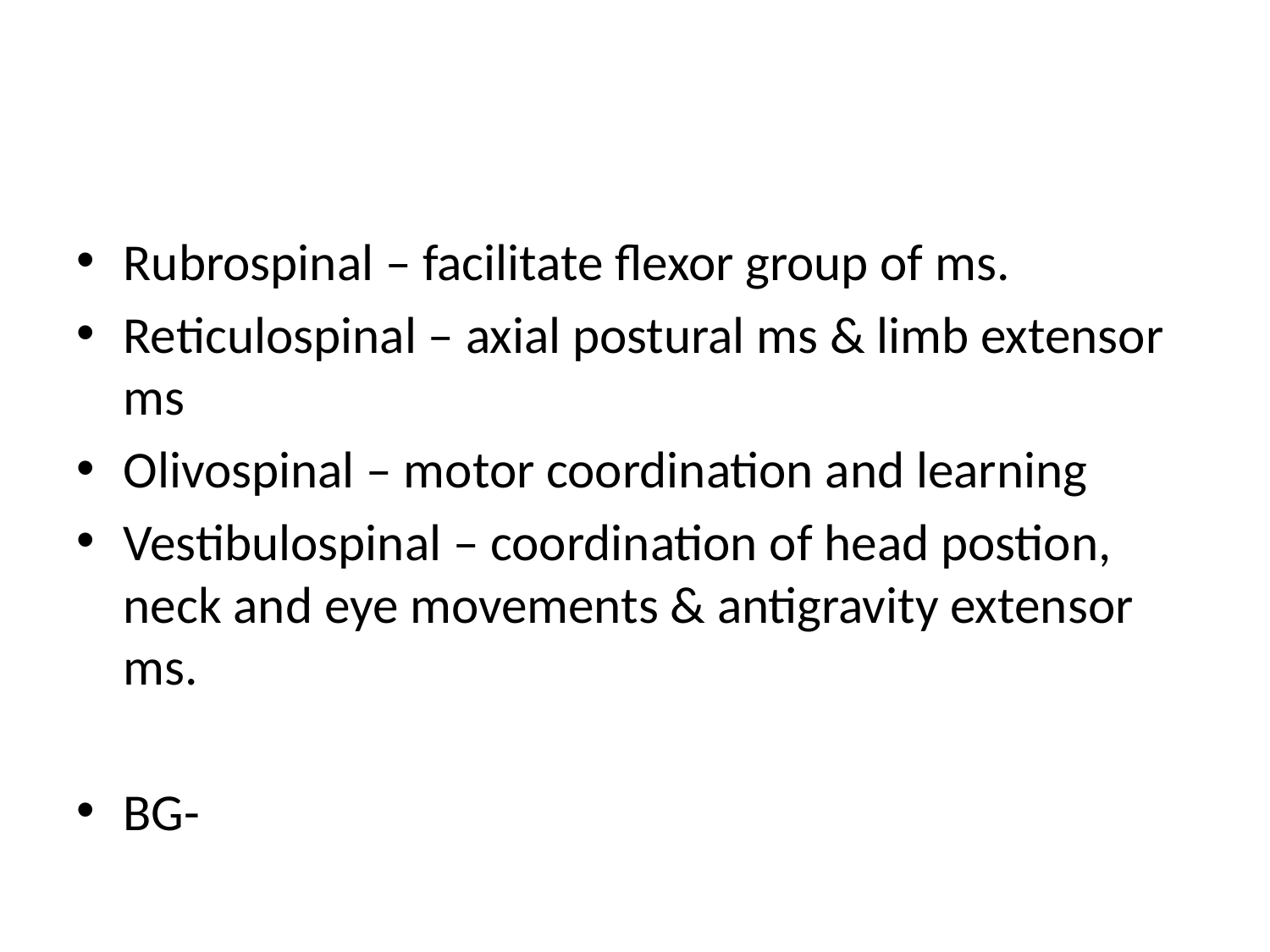

#
Rubrospinal – facilitate flexor group of ms.
Reticulospinal – axial postural ms & limb extensor ms
Olivospinal – motor coordination and learning
Vestibulospinal – coordination of head postion, neck and eye movements & antigravity extensor ms.

BG-